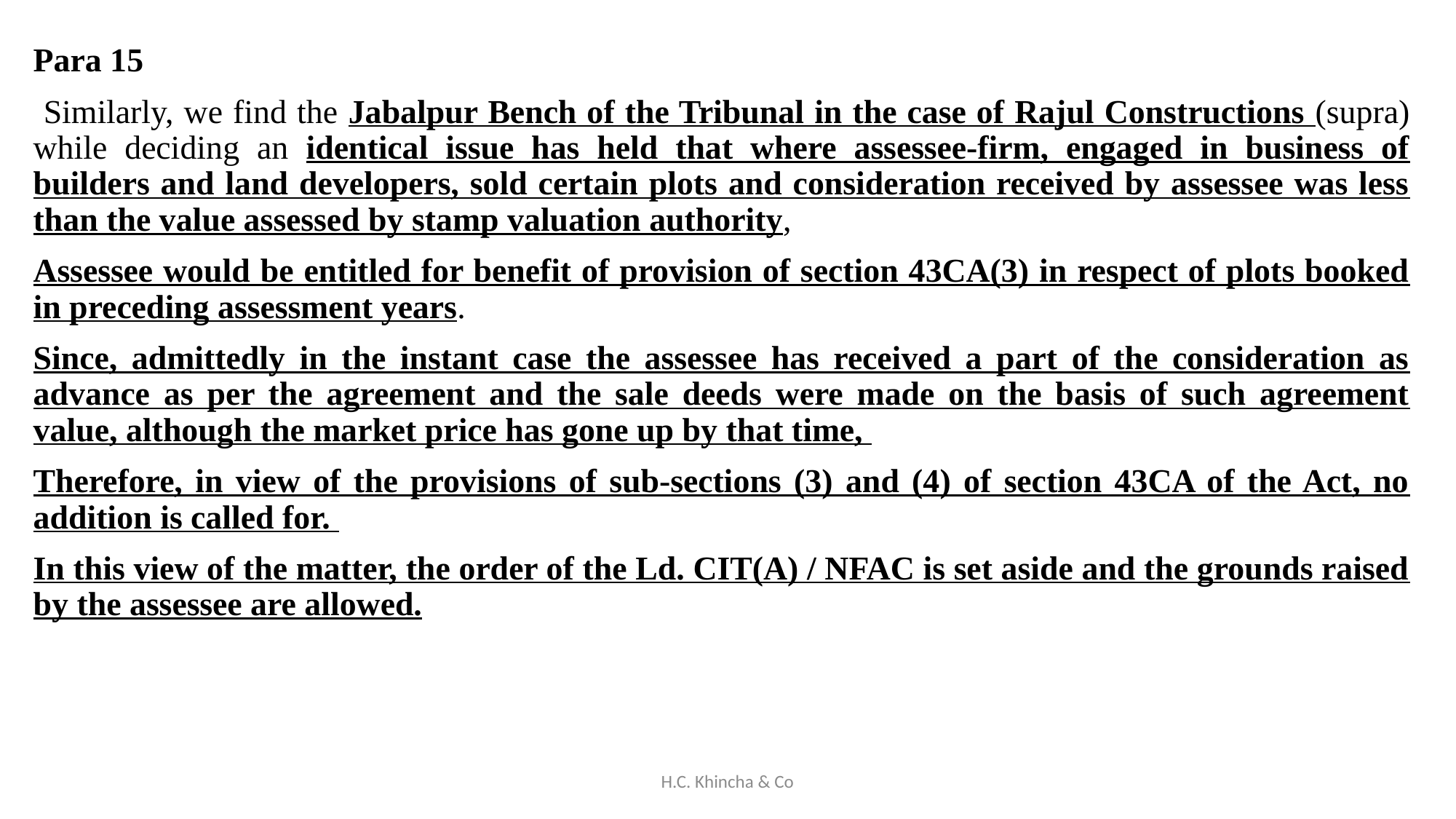

Para 15
 Similarly, we find the Jabalpur Bench of the Tribunal in the case of Rajul Constructions (supra) while deciding an identical issue has held that where assessee-firm, engaged in business of builders and land developers, sold certain plots and consideration received by assessee was less than the value assessed by stamp valuation authority,
Assessee would be entitled for benefit of provision of section 43CA(3) in respect of plots booked in preceding assessment years.
Since, admittedly in the instant case the assessee has received a part of the consideration as advance as per the agreement and the sale deeds were made on the basis of such agreement value, although the market price has gone up by that time,
Therefore, in view of the provisions of sub-sections (3) and (4) of section 43CA of the Act, no addition is called for.
In this view of the matter, the order of the Ld. CIT(A) / NFAC is set aside and the grounds raised by the assessee are allowed.
H.C. Khincha & Co